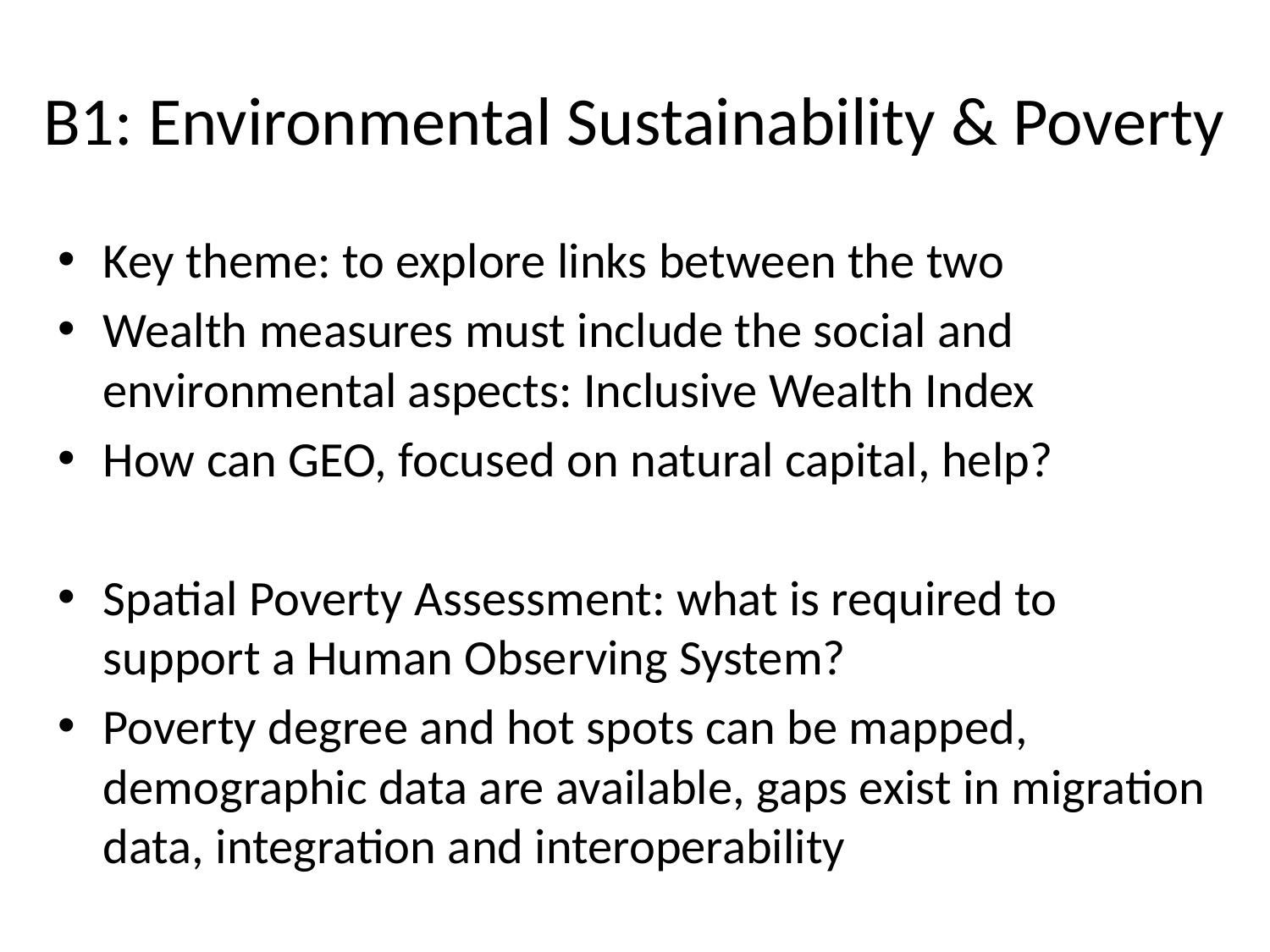

# B1: Environmental Sustainability & Poverty
Key theme: to explore links between the two
Wealth measures must include the social and environmental aspects: Inclusive Wealth Index
How can GEO, focused on natural capital, help?

Spatial Poverty Assessment: what is required to support a Human Observing System?
Poverty degree and hot spots can be mapped, demographic data are available, gaps exist in migration data, integration and interoperability